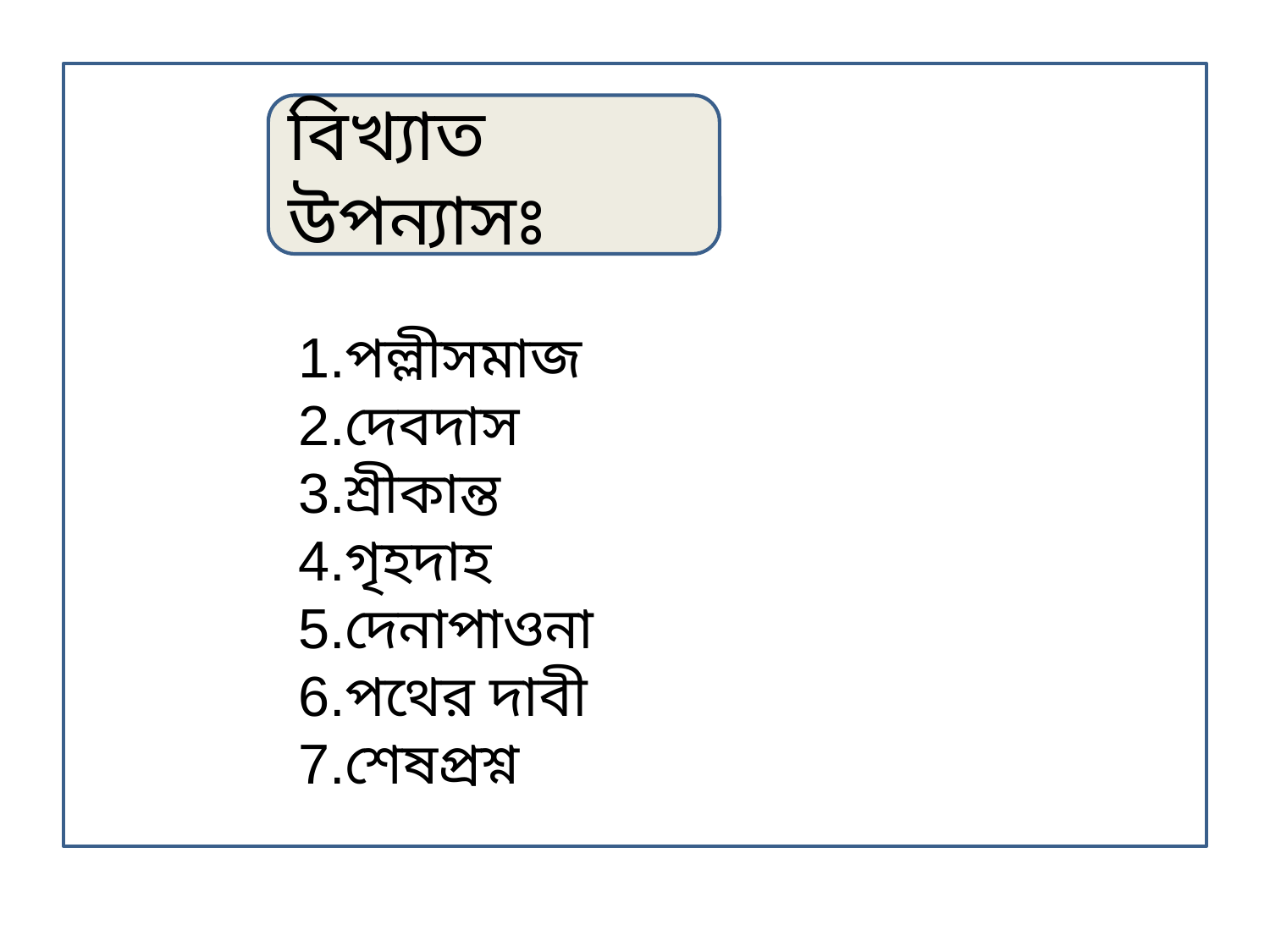

বিখ্যাত উপন্যাসঃ
1.পল্লীসমাজ
2.দেবদাস
3.শ্রীকান্ত
4.গৃহদাহ
5.দেনাপাওনা
6.পথের দাবী
7.শেষপ্রশ্ন